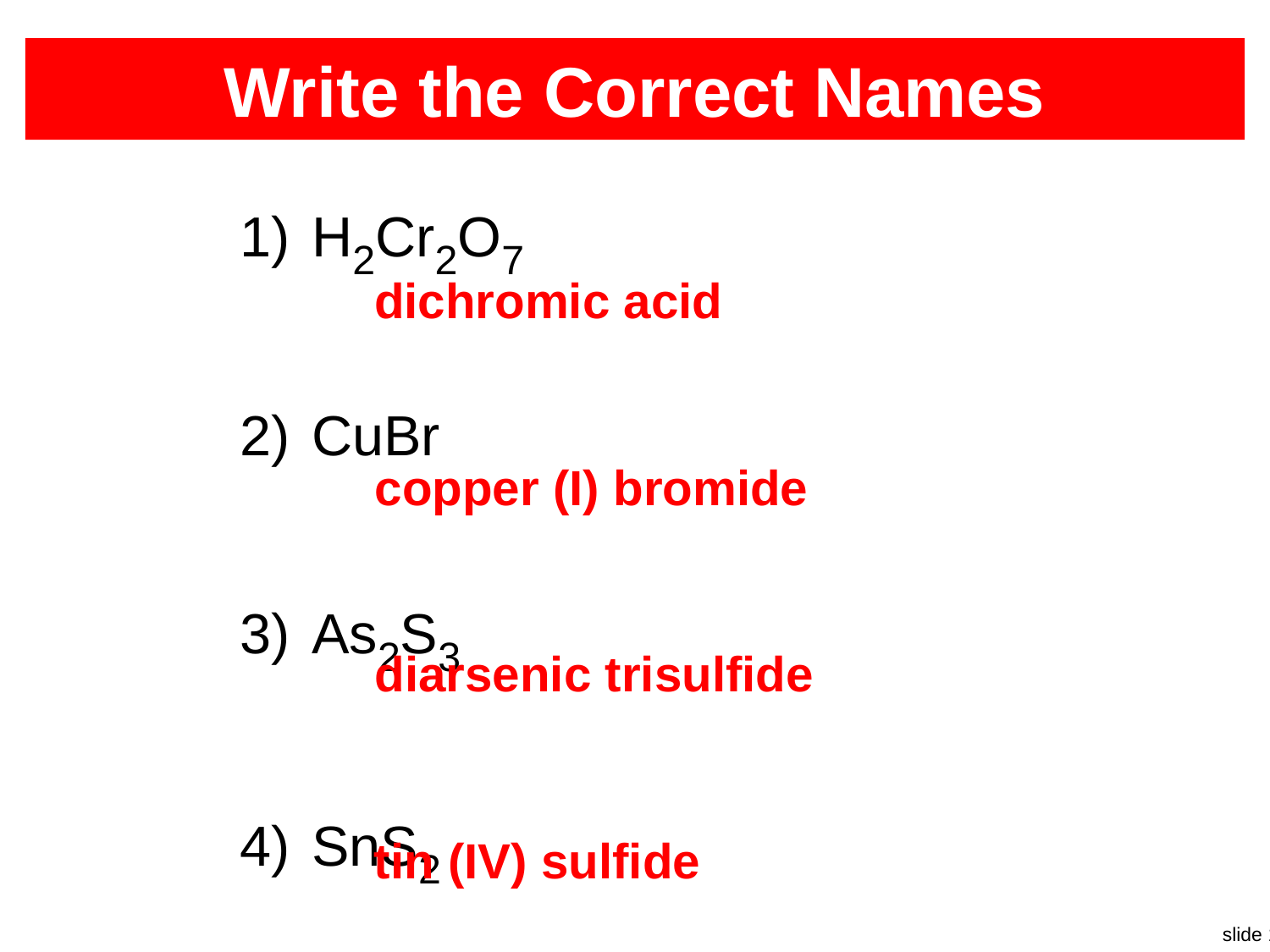

# Write the Correct Names
H2Cr2O7
CuBr
As2S3
SnS2

dichromic acid
copper (I) bromide
diarsenic trisulfide
tin (IV) sulfide